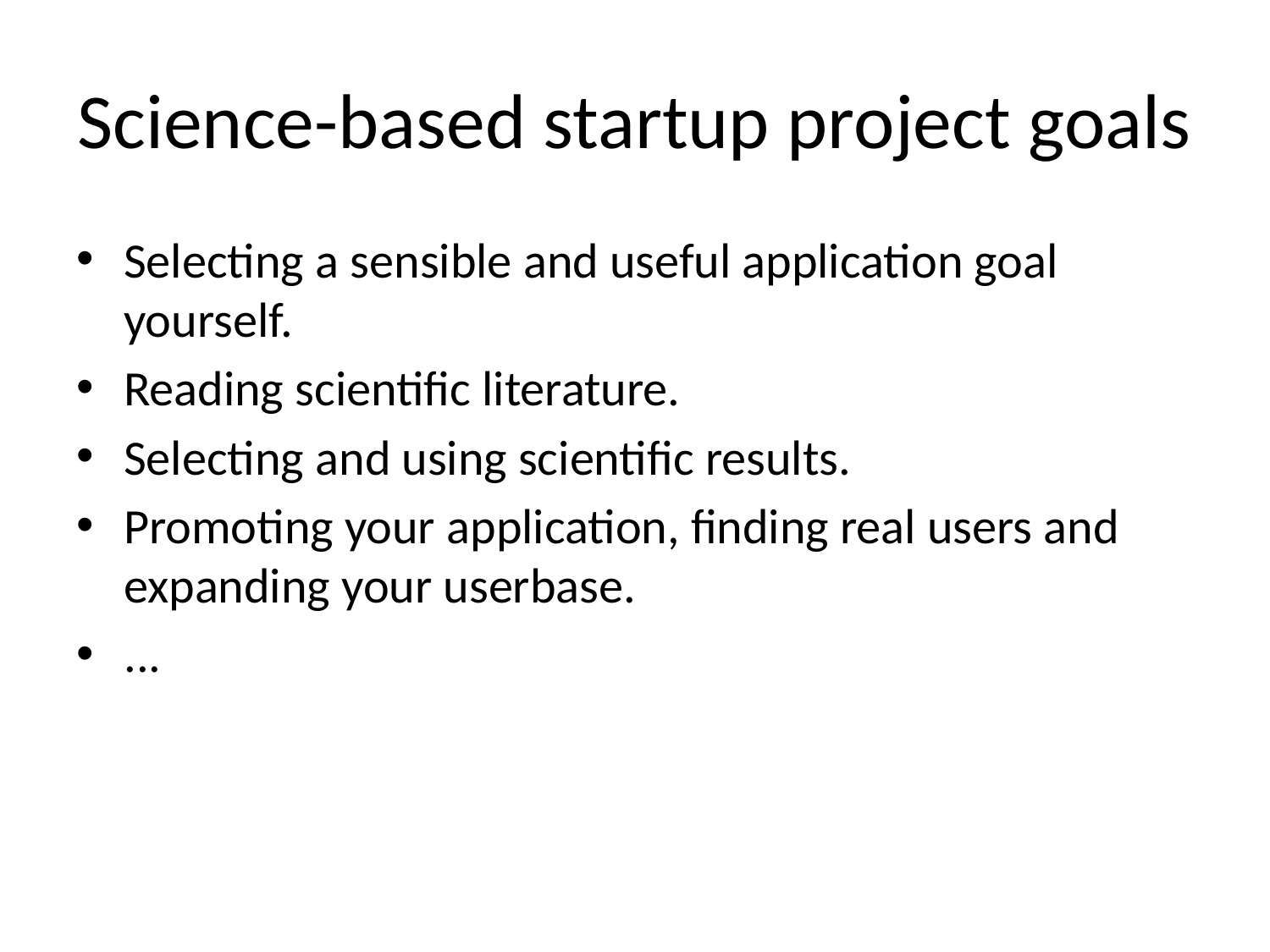

# Science-based startup project goals
Selecting a sensible and useful application goal yourself.
Reading scientific literature.
Selecting and using scientific results.
Promoting your application, finding real users and expanding your userbase.
...